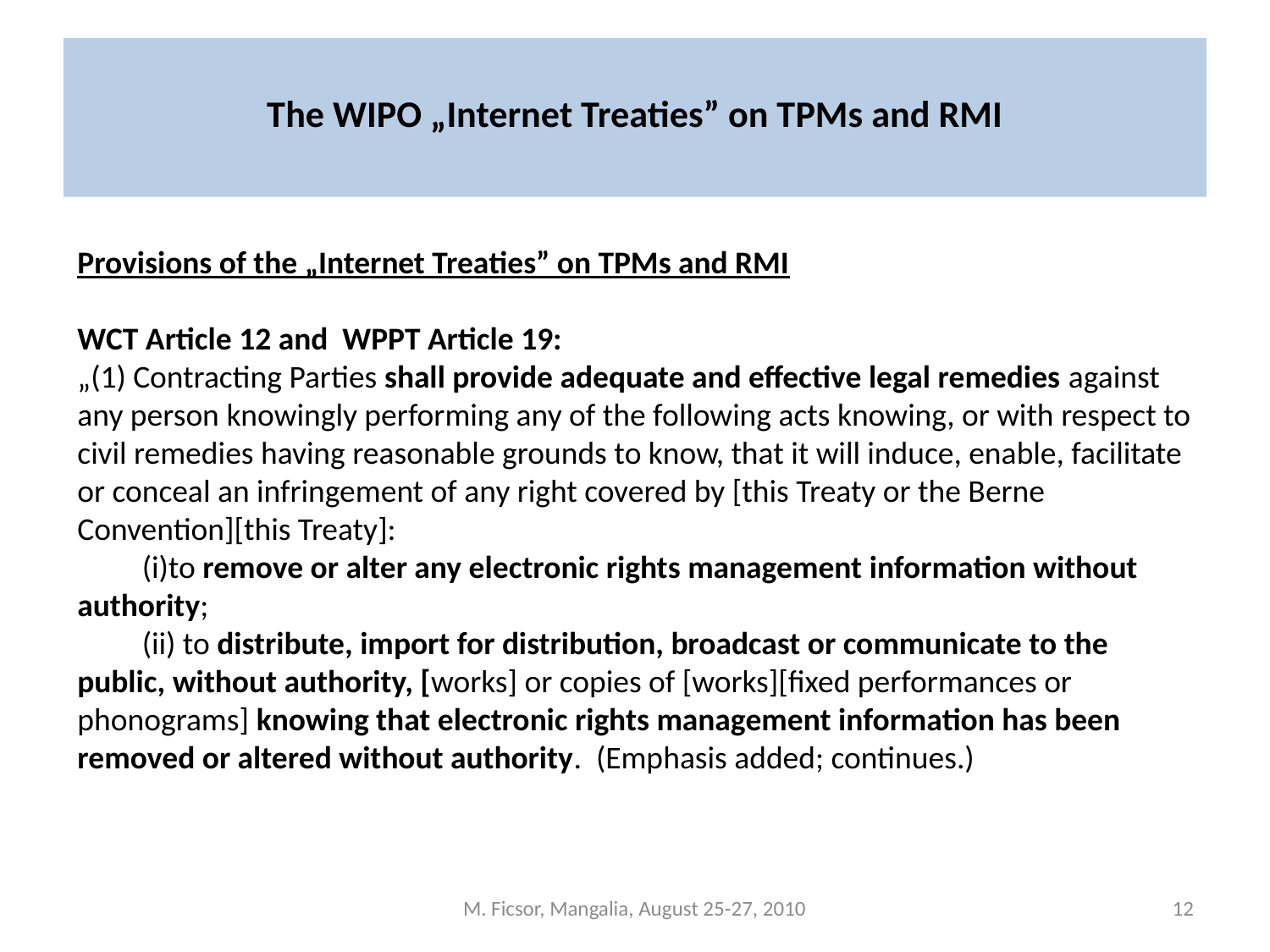

# The WIPO „Internet Treaties” on TPMs and RMI
Provisions of the „Internet Treaties” on TPMs and RMI

WCT Article 12 and  WPPT Article 19:
„(1) Contracting Parties shall provide adequate and effective legal remedies against any person knowingly performing any of the following acts knowing, or with respect to civil remedies having reasonable grounds to know, that it will induce, enable, facilitate or conceal an infringement of any right covered by [this Treaty or the Berne Convention][this Treaty]:
         (i)to remove or alter any electronic rights management information without authority;
         (ii) to distribute, import for distribution, broadcast or communicate to the public, without authority, [works] or copies of [works][fixed performances or phonograms] knowing that electronic rights management information has been removed or altered without authority.  (Emphasis added; continues.)

M. Ficsor, Mangalia, August 25-27, 2010
12